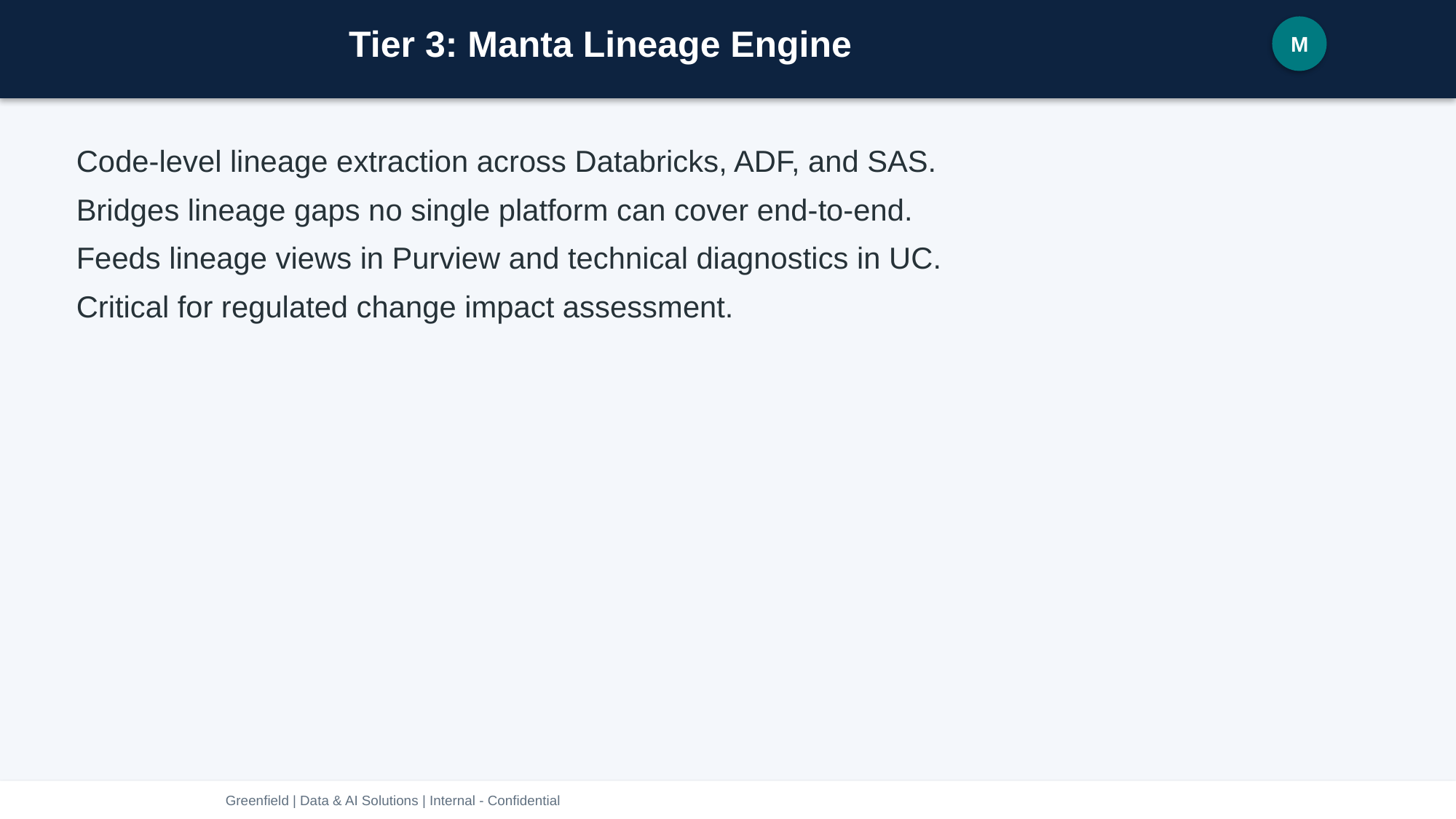

Tier 3: Manta Lineage Engine
M
Code-level lineage extraction across Databricks, ADF, and SAS.
Bridges lineage gaps no single platform can cover end-to-end.
Feeds lineage views in Purview and technical diagnostics in UC.
Critical for regulated change impact assessment.

Greenfield | Data & AI Solutions | Internal - Confidential